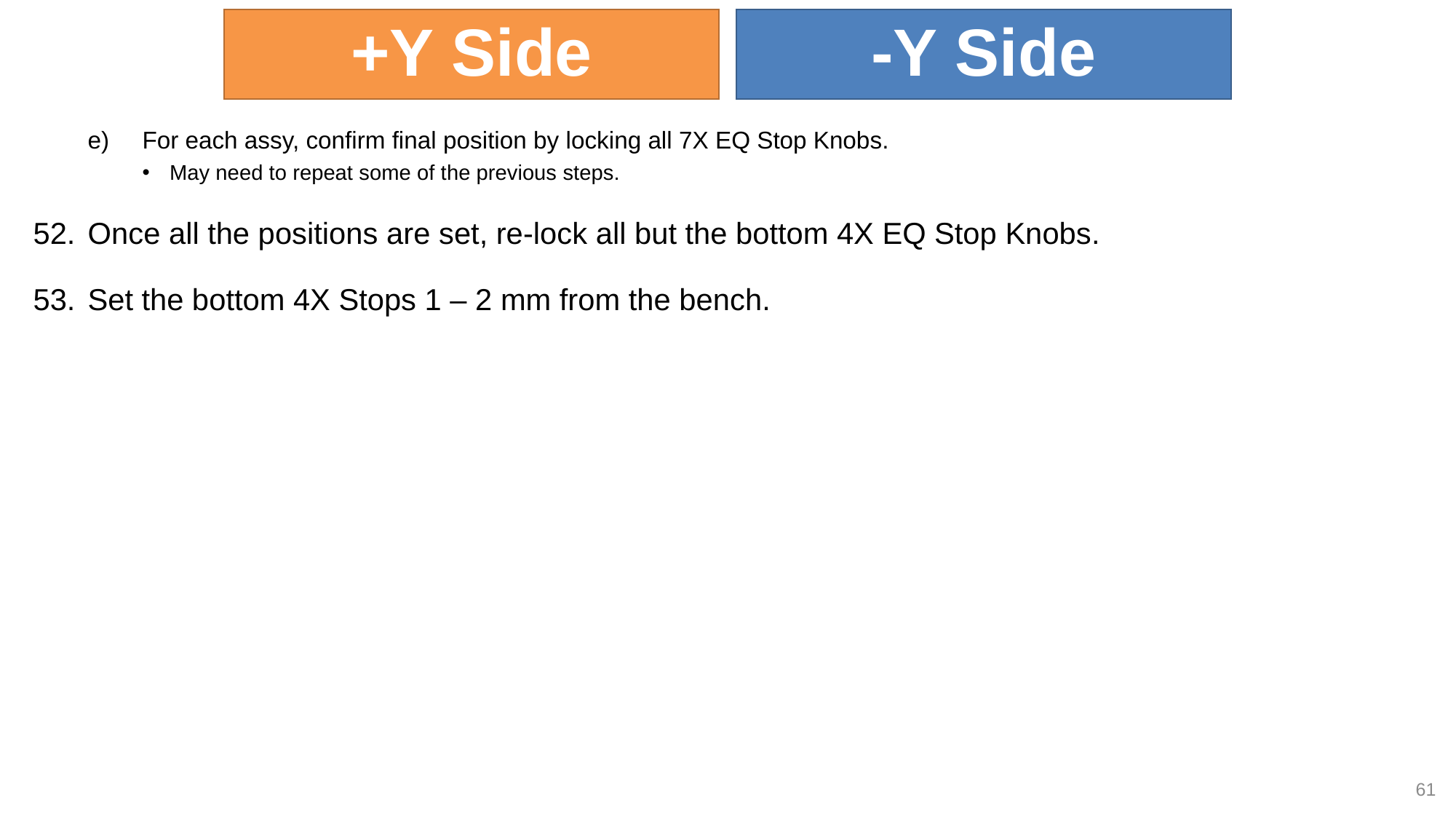

-Y Side
+Y Side
For each assy, confirm final position by locking all 7X EQ Stop Knobs.
May need to repeat some of the previous steps.
Once all the positions are set, re-lock all but the bottom 4X EQ Stop Knobs.
Set the bottom 4X Stops 1 – 2 mm from the bench.

61